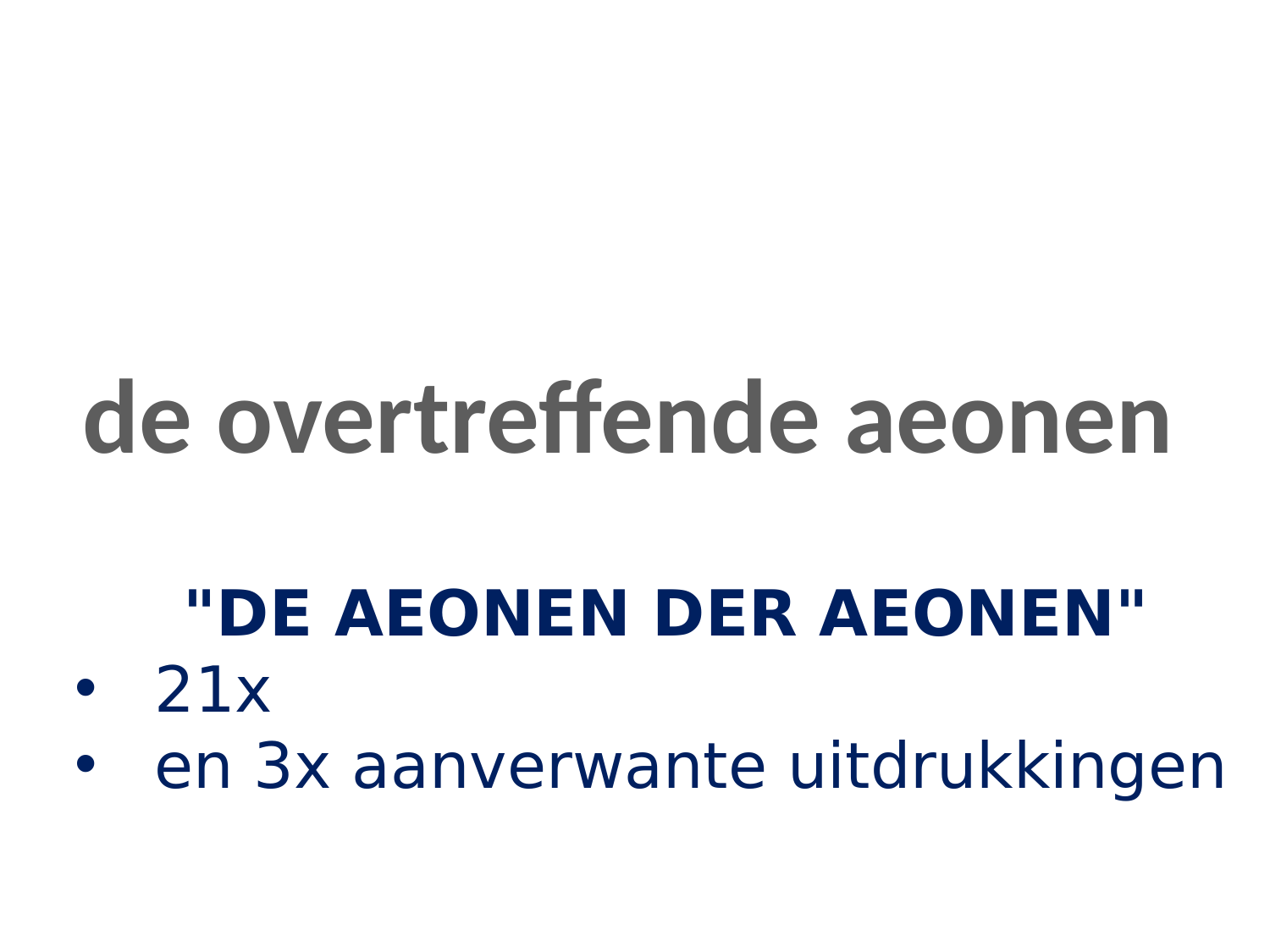

de overtreffende aeonen
"DE AEONEN DER AEONEN"
21x
en 3x aanverwante uitdrukkingen